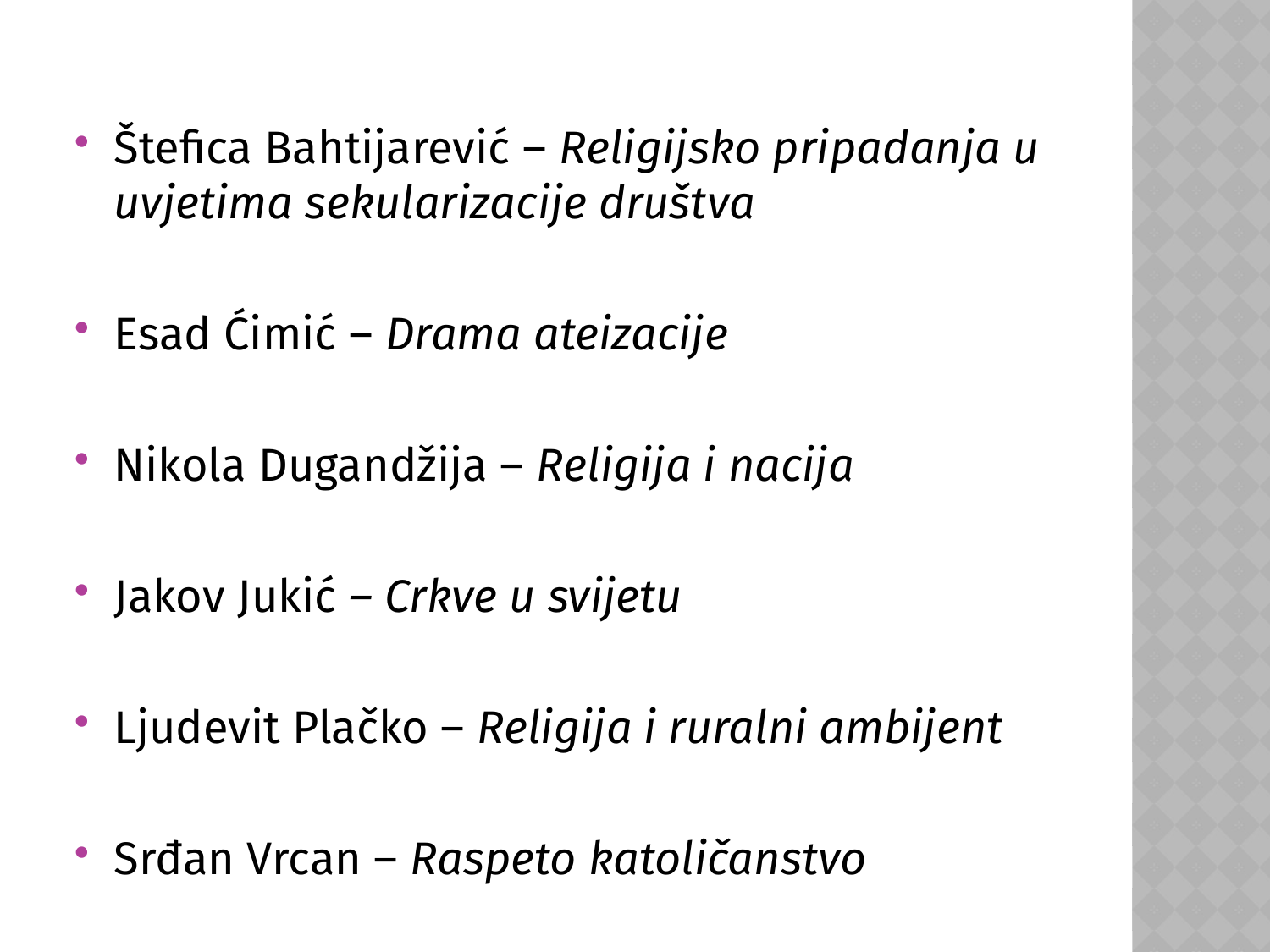

#

Štefica Bahtijarević – Religijsko pripadanja u uvjetima sekularizacije društva

Esad Ćimić – Drama ateizacije

Nikola Dugandžija – Religija i nacija

Jakov Jukić – Crkve u svijetu

Ljudevit Plačko – Religija i ruralni ambijent

Srđan Vrcan – Raspeto katoličanstvo